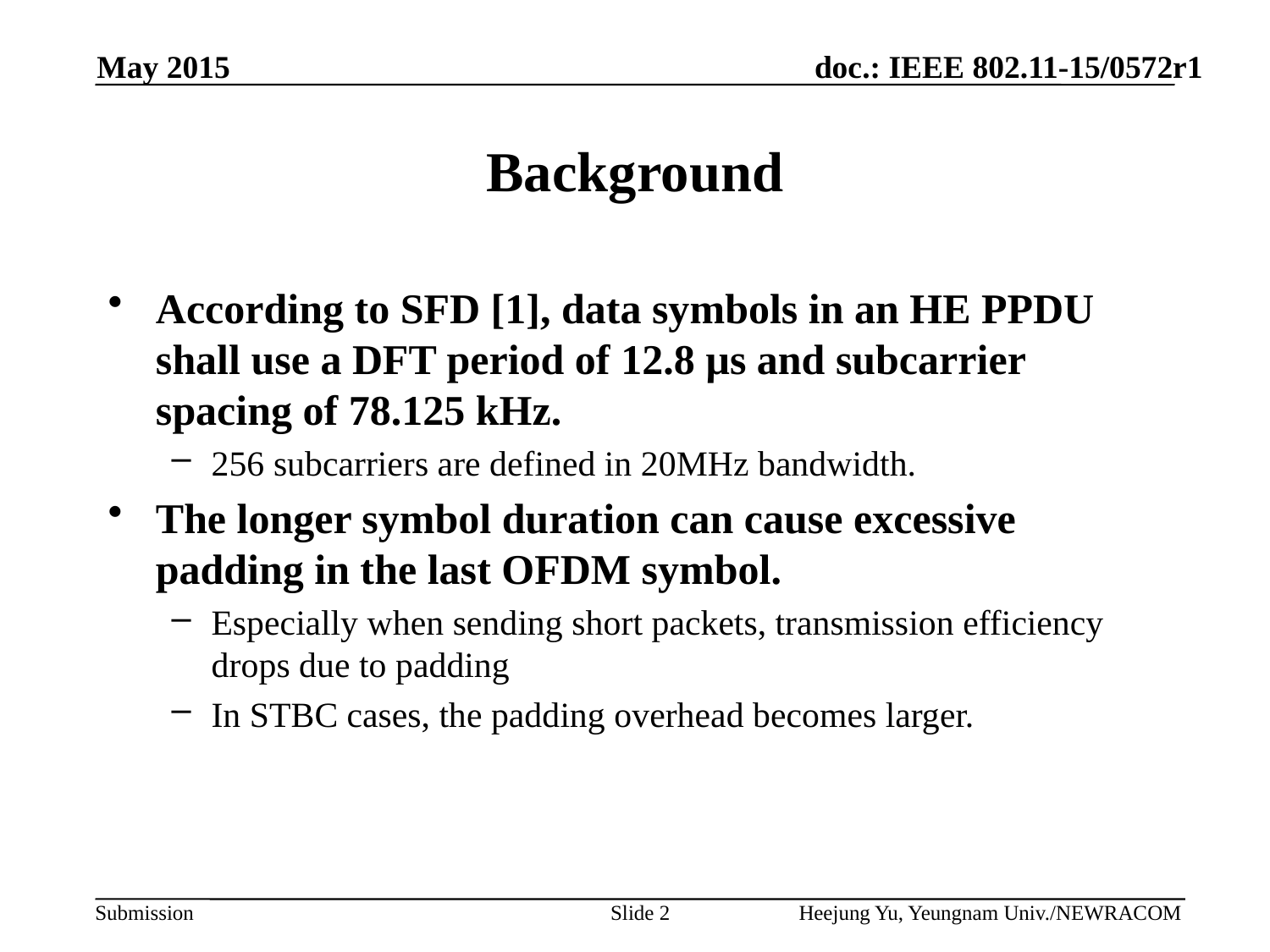

May 2015
# Background
According to SFD [1], data symbols in an HE PPDU shall use a DFT period of 12.8 µs and subcarrier spacing of 78.125 kHz.
256 subcarriers are defined in 20MHz bandwidth.
The longer symbol duration can cause excessive  padding in the last OFDM symbol.
Especially when sending short packets, transmission efficiency drops due to padding
In STBC cases, the padding overhead becomes larger.

Slide 2
Heejung Yu, Yeungnam Univ./NEWRACOM